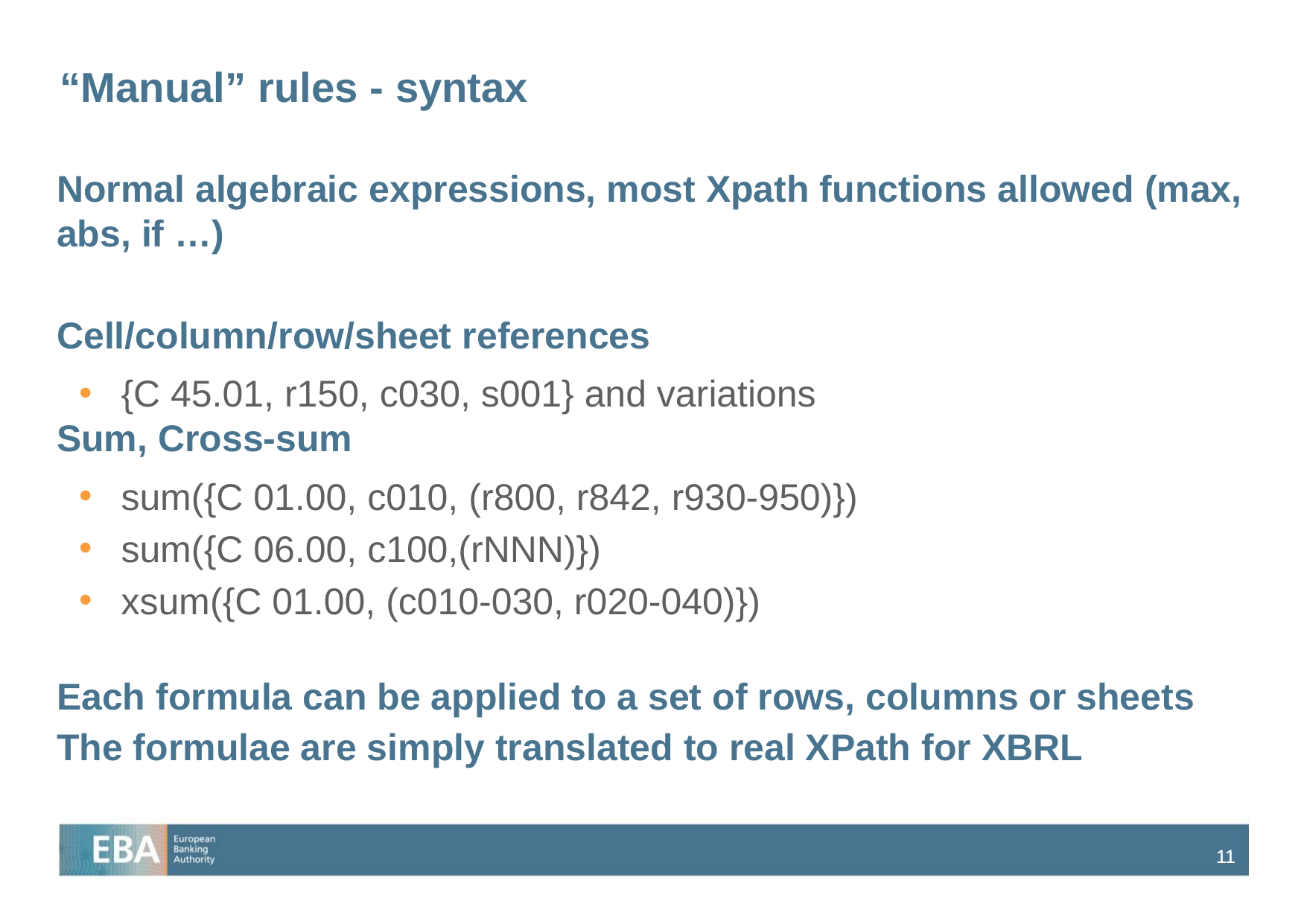

# “Manual” rules - syntax
Normal algebraic expressions, most Xpath functions allowed (max, abs, if …)

Cell/column/row/sheet references
{C 45.01, r150, c030, s001} and variations
Sum, Cross-sum
sum({C 01.00, c010, (r800, r842, r930-950)})
sum({C 06.00, c100,(rNNN)})
xsum({C 01.00, (c010-030, r020-040)})

Each formula can be applied to a set of rows, columns or sheets
The formulae are simply translated to real XPath for XBRL